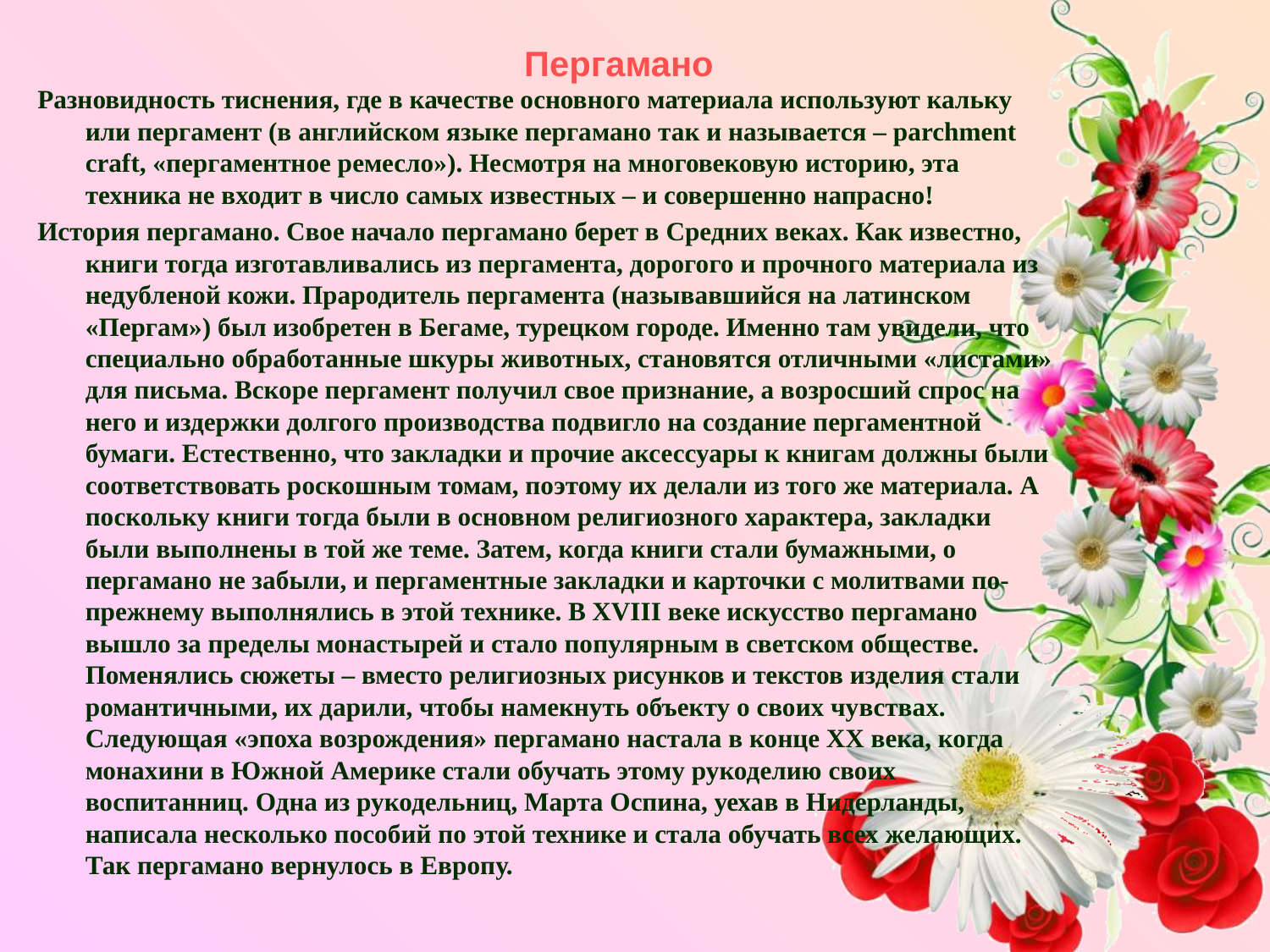

Пергамано
Разновидность тиснения, где в качестве основного материала используют кальку или пергамент (в английском языке пергамано так и называется – parchment craft, «пергаментное ремесло»). Несмотря на многовековую историю, эта техника не входит в число самых известных – и совершенно напрасно!
История пергамано. Свое начало пергамано берет в Средних веках. Как известно, книги тогда изготавливались из пергамента, дорогого и прочного материала из недубленой кожи. Прародитель пергамента (называвшийся на латинском «Пергам») был изобретен в Бегаме, турецком городе. Именно там увидели, что специально обработанные шкуры животных, становятся отличными «листами» для письма. Вскоре пергамент получил свое признание, а возросший спрос на него и издержки долгого производства подвигло на создание пергаментной бумаги. Естественно, что закладки и прочие аксессуары к книгам должны были соответствовать роскошным томам, поэтому их делали из того же материала. А поскольку книги тогда были в основном религиозного характера, закладки были выполнены в той же теме. Затем, когда книги стали бумажными, о пергамано не забыли, и пергаментные закладки и карточки с молитвами по-прежнему выполнялись в этой технике. В XVIII веке искусство пергамано вышло за пределы монастырей и стало популярным в светском обществе. Поменялись сюжеты – вместо религиозных рисунков и текстов изделия стали романтичными, их дарили, чтобы намекнуть объекту о своих чувствах. Следующая «эпоха возрождения» пергамано настала в конце XX века, когда монахини в Южной Америке стали обучать этому рукоделию своих воспитанниц. Одна из рукодельниц, Марта Оспина, уехав в Нидерланды, написала несколько пособий по этой технике и стала обучать всех желающих. Так пергамано вернулось в Европу.